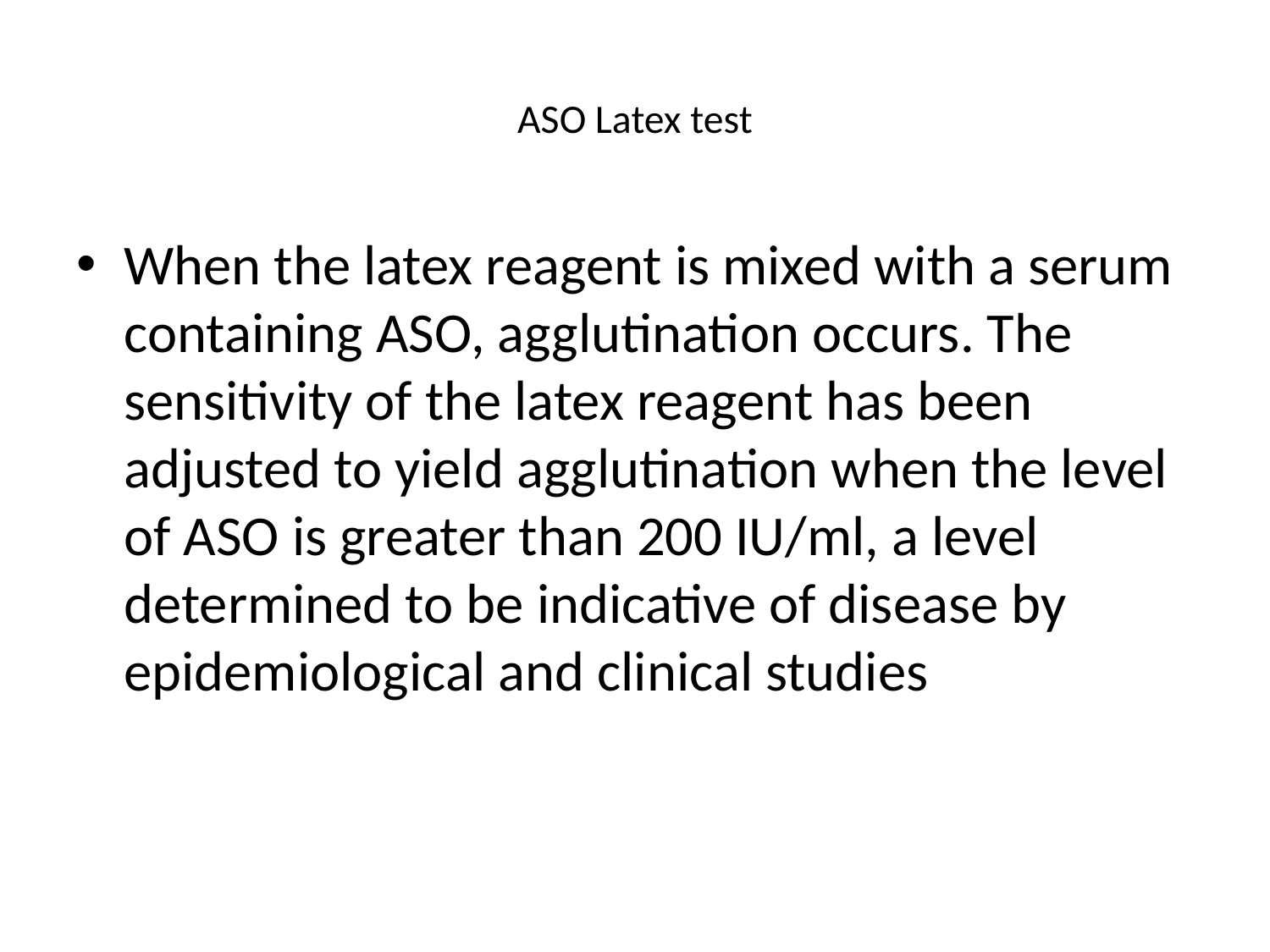

# ASO Latex test
When the latex reagent is mixed with a serum containing ASO, agglutination occurs. The sensitivity of the latex reagent has been adjusted to yield agglutination when the level of ASO is greater than 200 IU/ml, a level determined to be indicative of disease by epidemiological and clinical studies